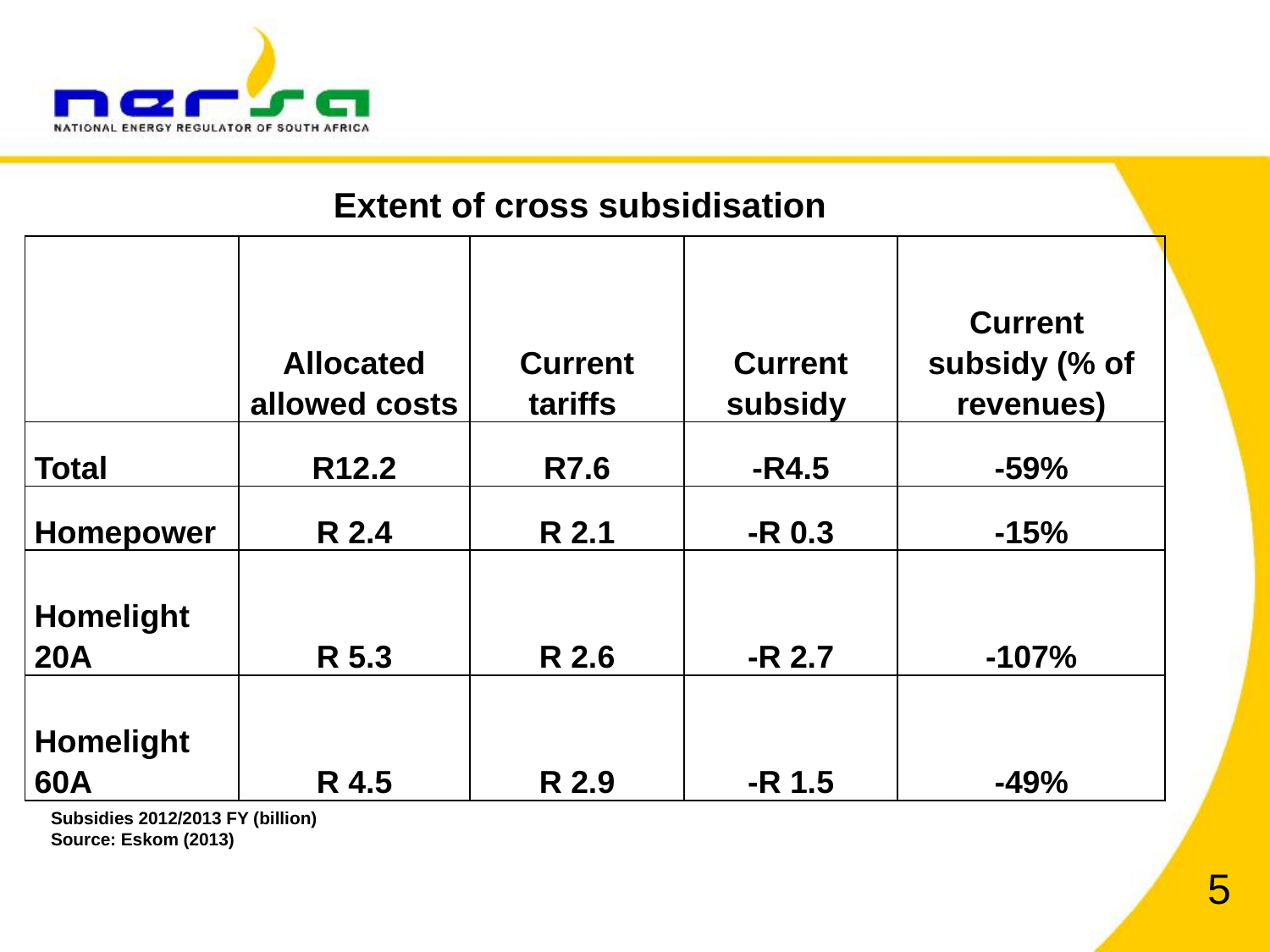

# Extent of cross subsidisation
|  | Allocated allowed costs | Current tariffs | Current subsidy | Current subsidy (% of revenues) |
| --- | --- | --- | --- | --- |
| Total | R12.2 | R7.6 | -R4.5 | -59% |
| Homepower | R 2.4 | R 2.1 | -R 0.3 | -15% |
| Homelight 20A | R 5.3 | R 2.6 | -R 2.7 | -107% |
| Homelight 60A | R 4.5 | R 2.9 | -R 1.5 | -49% |
Subsidies 2012/2013 FY (billion)
Source: Eskom (2013)
5